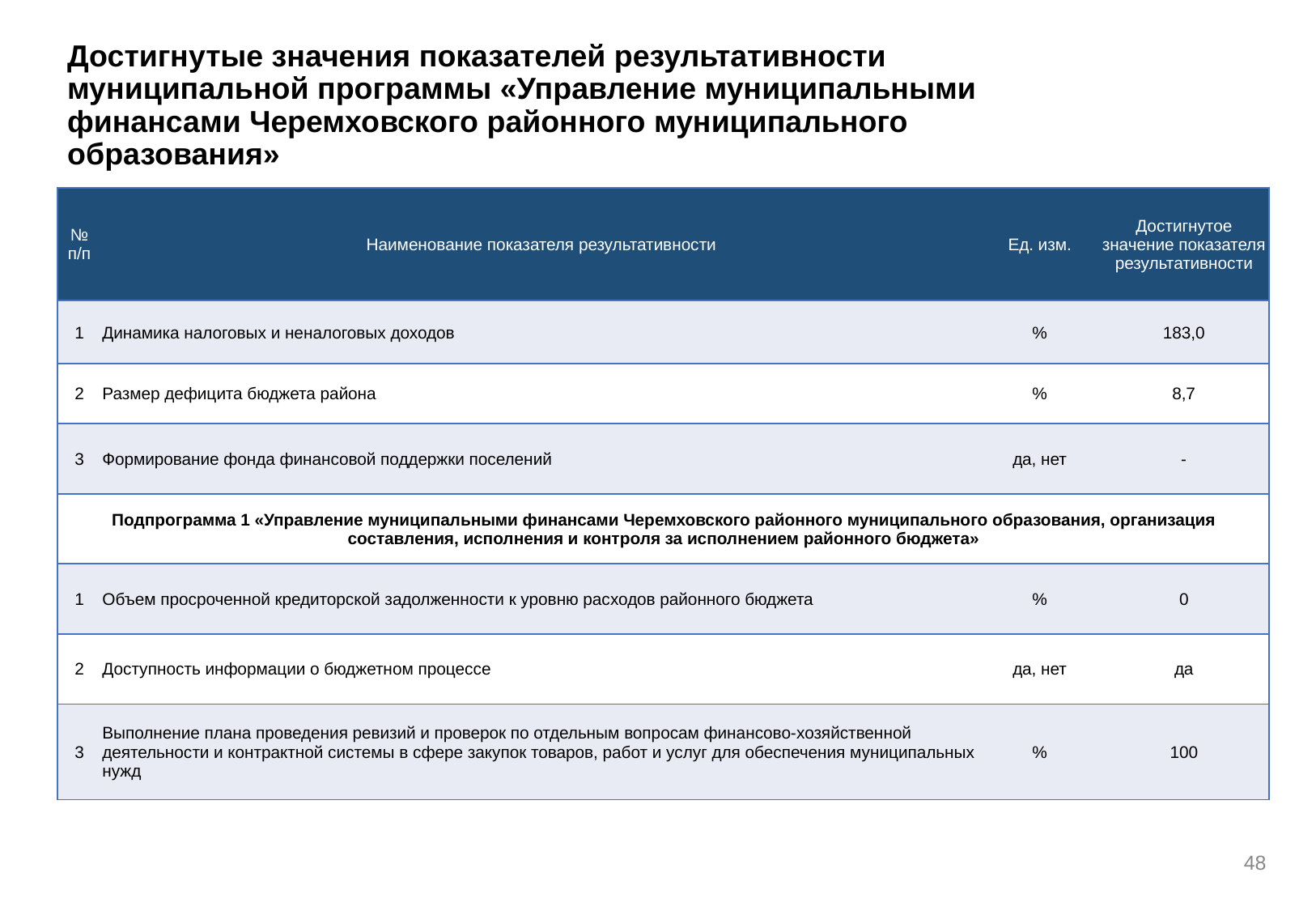

Достигнутые значения показателей результативности муниципальной программы «Управление муниципальными финансами Черемховского районного муниципального образования»
| № п/п | Наименование показателя результативности | Ед. изм. | Достигнутое значение показателя результативности |
| --- | --- | --- | --- |
| 1 | Динамика налоговых и неналоговых доходов | % | 183,0 |
| 2 | Размер дефицита бюджета района | % | 8,7 |
| 3 | Формирование фонда финансовой поддержки поселений | да, нет | - |
| Подпрограмма 1 «Управление муниципальными финансами Черемховского районного муниципального образования, организация составления, исполнения и контроля за исполнением районного бюджета» |  |  |  |
| 1 | Объем просроченной кредиторской задолженности к уровню расходов районного бюджета | % | 0 |
| 2 | Доступность информации о бюджетном процессе | да, нет | да |
| 3 | Выполнение плана проведения ревизий и проверок по отдельным вопросам финансово-хозяйственной деятельности и контрактной системы в сфере закупок товаров, работ и услуг для обеспечения муниципальных нужд | % | 100 |
48